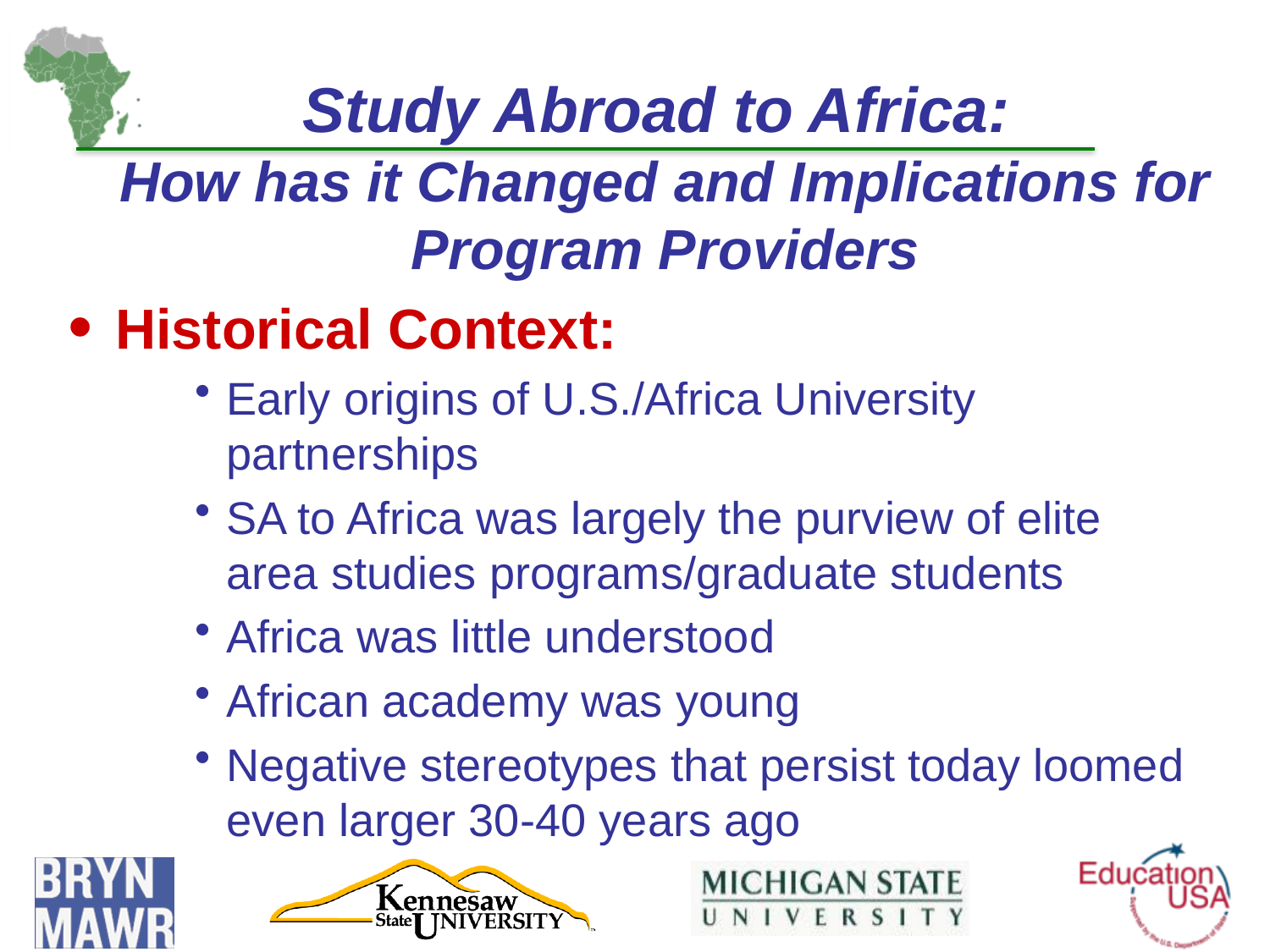

# Study Abroad to Africa: How has it Changed and Implications for Program Providers
Historical Context:
Early origins of U.S./Africa University partnerships
SA to Africa was largely the purview of elite area studies programs/graduate students
Africa was little understood
African academy was young
Negative stereotypes that persist today loomed even larger 30-40 years ago